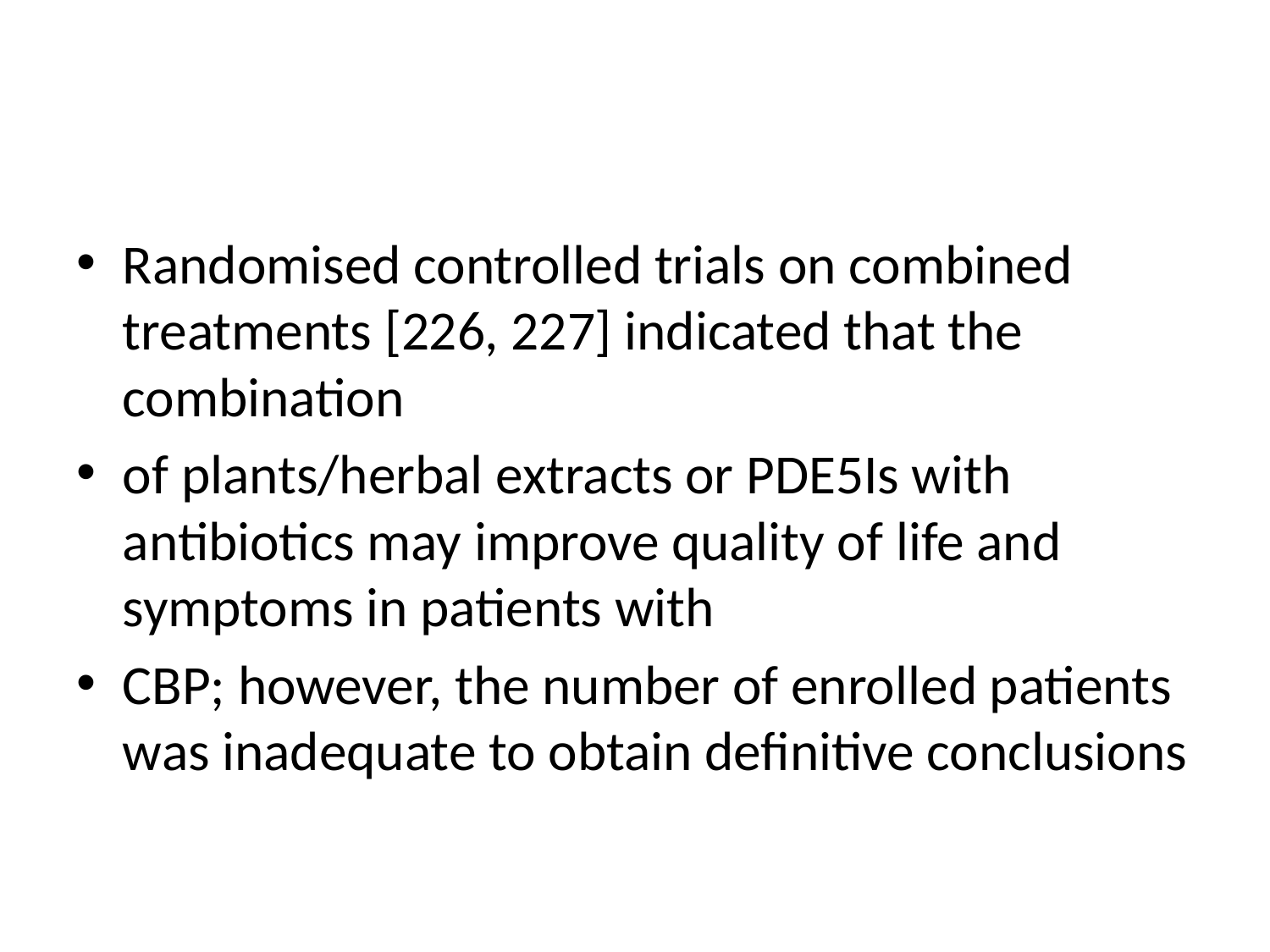

#
Randomised controlled trials on combined treatments [226, 227] indicated that the combination
of plants/herbal extracts or PDE5Is with antibiotics may improve quality of life and symptoms in patients with
CBP; however, the number of enrolled patients was inadequate to obtain definitive conclusions